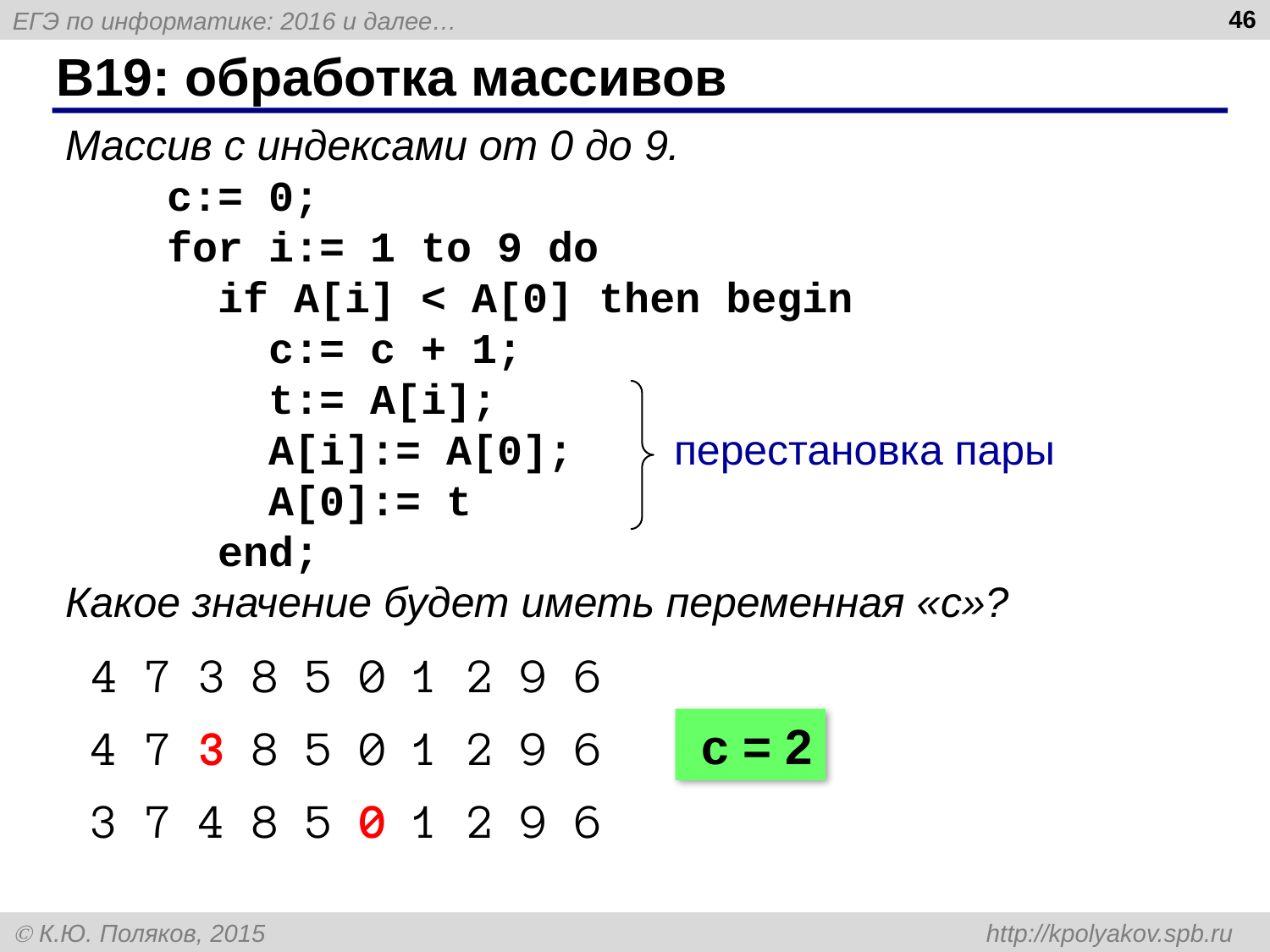

46
# B19: обработка массивов
Массив с индексами от 0 до 9.
    c:= 0;
    for i:= 1 to 9 do
      if A[i] < A[0] then begin
        c:= c + 1;
        t:= A[i];
        A[i]:= A[0];
        A[0]:= t
      end;
Какое значение будет иметь переменная «c»?

перестановка пары
4 7 3 8 5 0 1 2 9 6
 с = 2
4 7 3 8 5 0 1 2 9 6
3 7 4 8 5 0 1 2 9 6